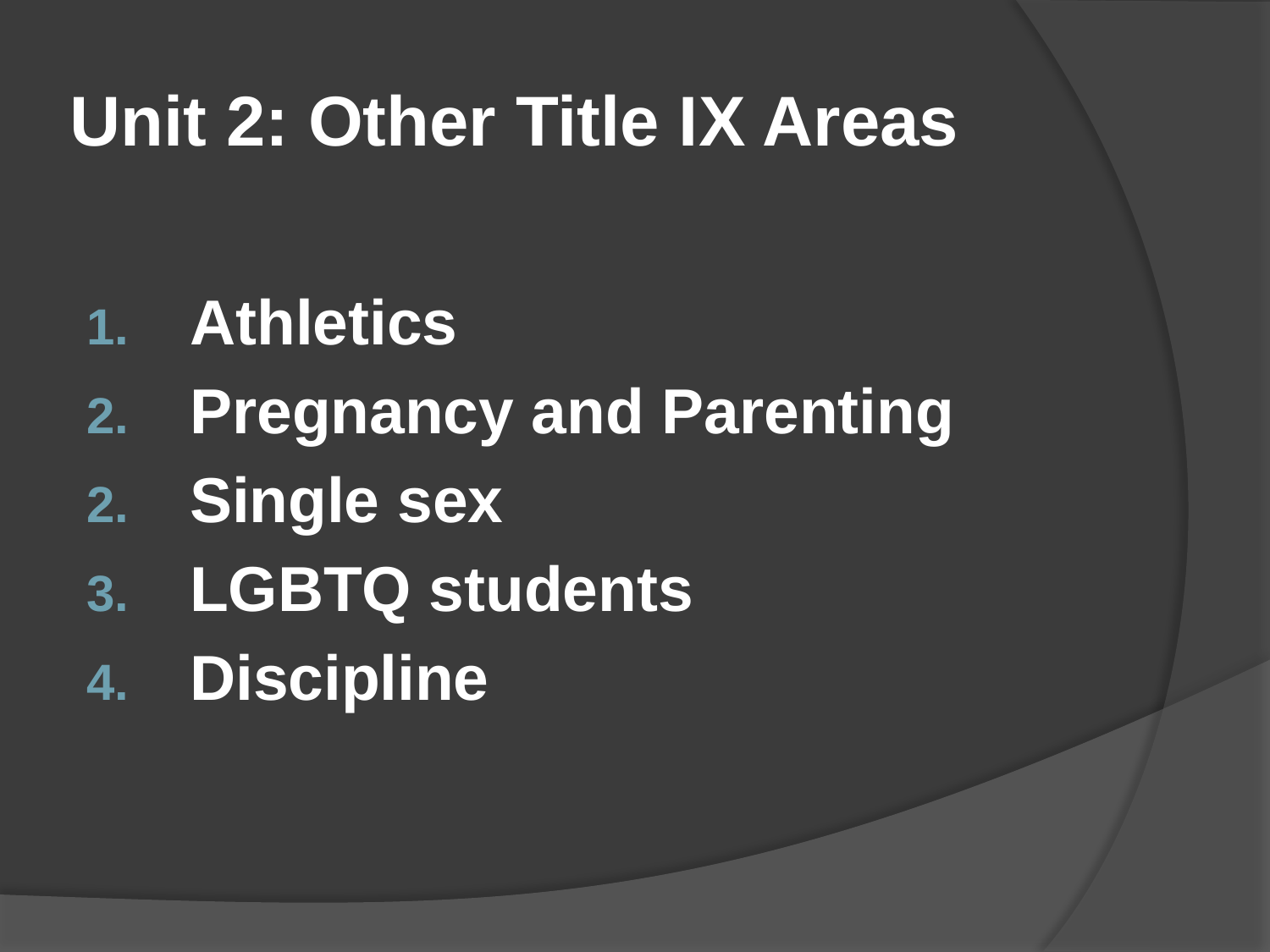

# Unit 2: Other Title IX Areas
Athletics
Pregnancy and Parenting
Single sex
LGBTQ students
Discipline